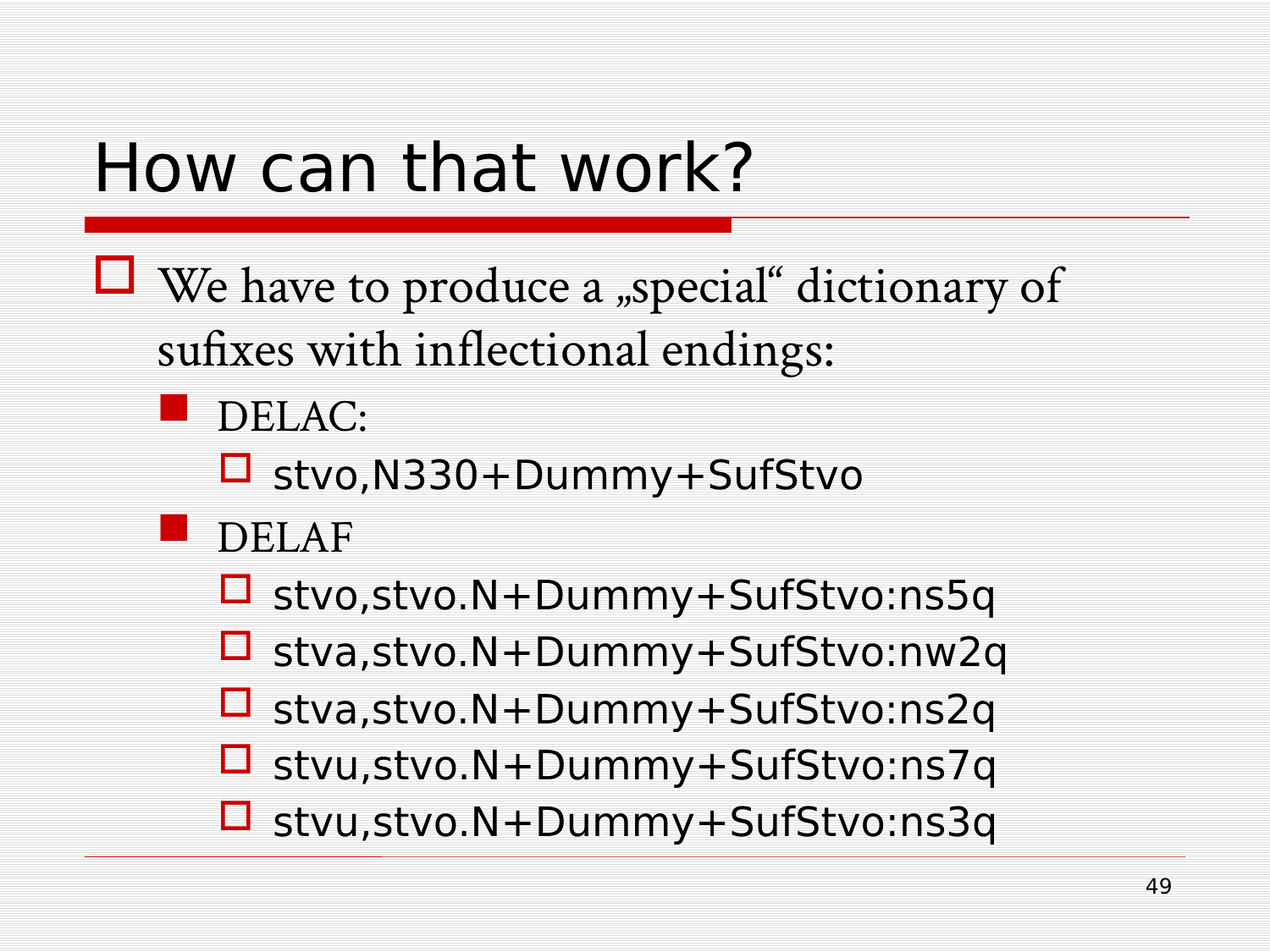

# How can that work?
We have to produce a „special“ dictionary of sufixes with inflectional endings:
DELAC:
stvo,N330+Dummy+SufStvo
DELAF
stvo,stvo.N+Dummy+SufStvo:ns5q
stva,stvo.N+Dummy+SufStvo:nw2q
stva,stvo.N+Dummy+SufStvo:ns2q
stvu,stvo.N+Dummy+SufStvo:ns7q
stvu,stvo.N+Dummy+SufStvo:ns3q

49